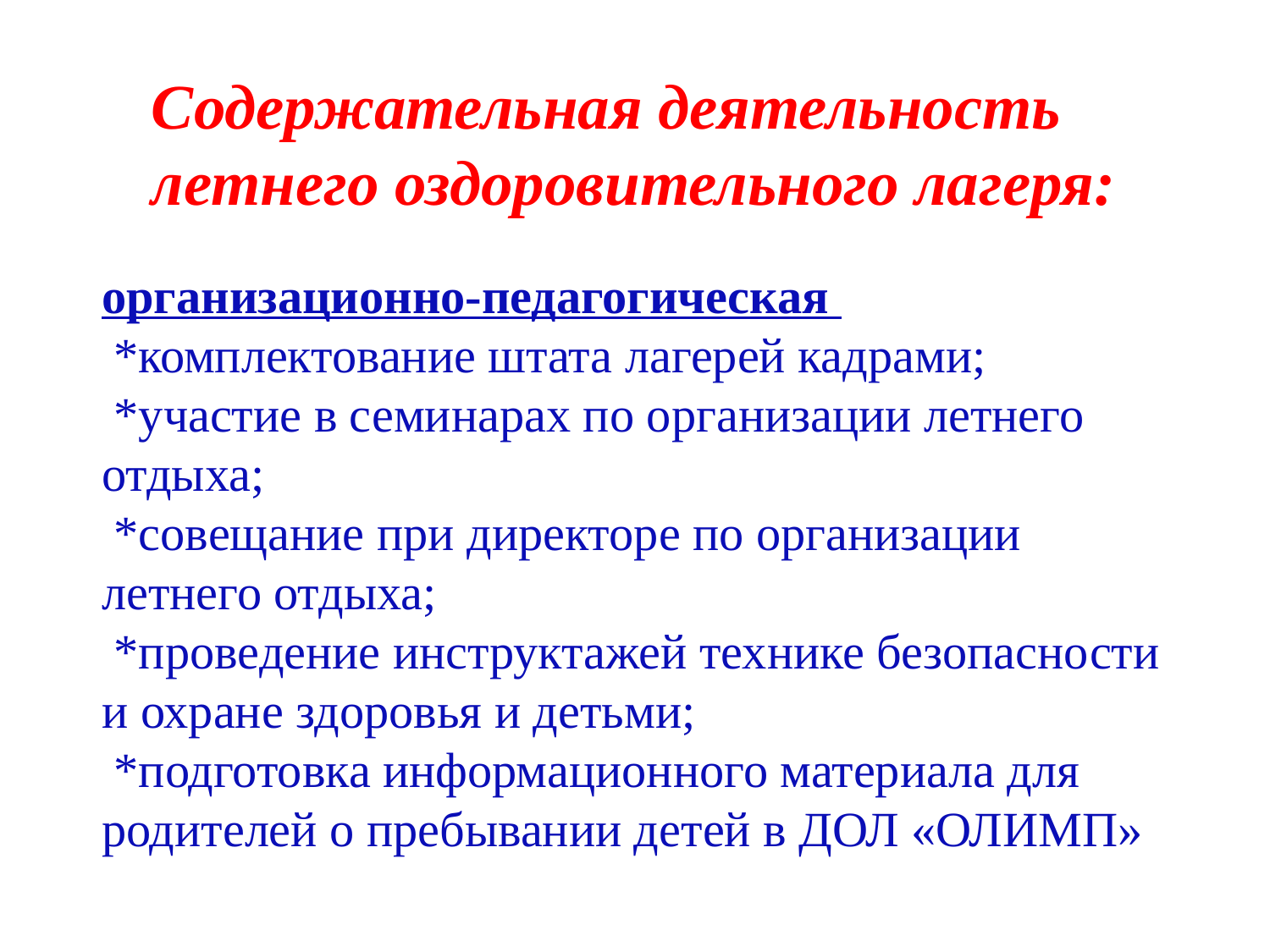

Содержательная деятельность летнего оздоровительного лагеря:
организационно-педагогическая
 *комплектование штата лагерей кадрами;
 *участие в семинарах по организации летнего отдыха;
 *совещание при директоре по организации летнего отдыха;
 *проведение инструктажей технике безопасности и охране здоровья и детьми;
 *подготовка информационного материала для родителей о пребывании детей в ДОЛ «ОЛИМП»